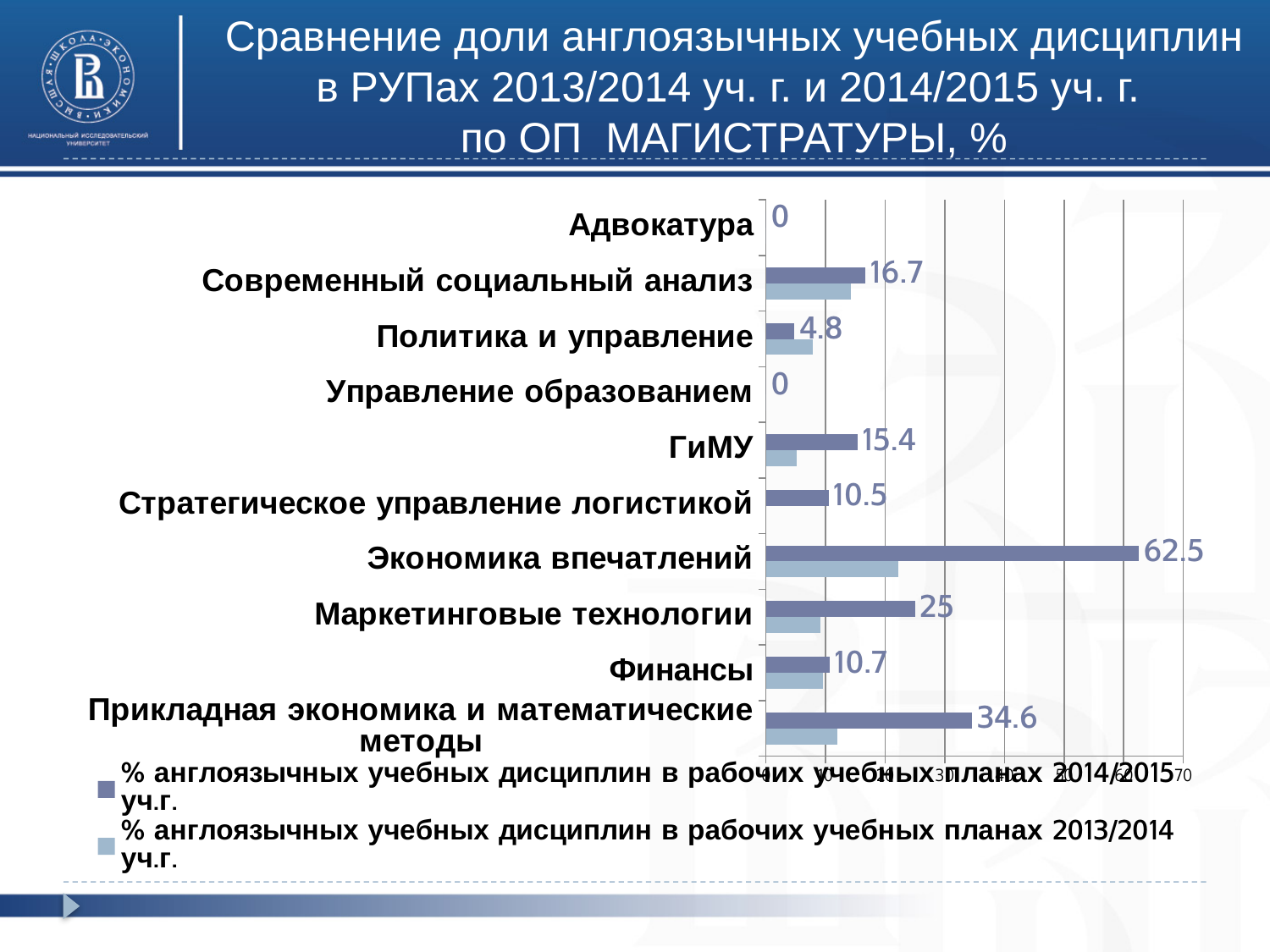

# Сравнение доли англоязычных учебных дисциплин в РУПах 2013/2014 уч. г. и 2014/2015 уч. г. по ОП  МАГИСТРАТУРЫ, %

### Chart

| Category | % англоязычных учебных дисциплин в рабочих учебных планах 2013/2014 уч.г. | % англоязычных учебных дисциплин в рабочих учебных планах 2014/2015 уч.г. |
|---|---|---|
| Прикладная экономика и математические методы | 12.0 | 34.6 |
| Финансы | 9.5 | 10.7 |
| Маркетинговые технологии | 9.1 | 25.0 |
| Экономика впечатлений | 22.2 | 62.5 |
| Стратегическое управление логистикой | None | 10.5 |
| ГиМУ | 5.1 | 15.4 |
| Управление образованием | 0.0 | 0.0 |
| Политика и управление | 7.9 | 4.8 |
| Современный социальный анализ | 14.3 | 16.7 |
| Адвокатура | 0.0 | 0.0 |